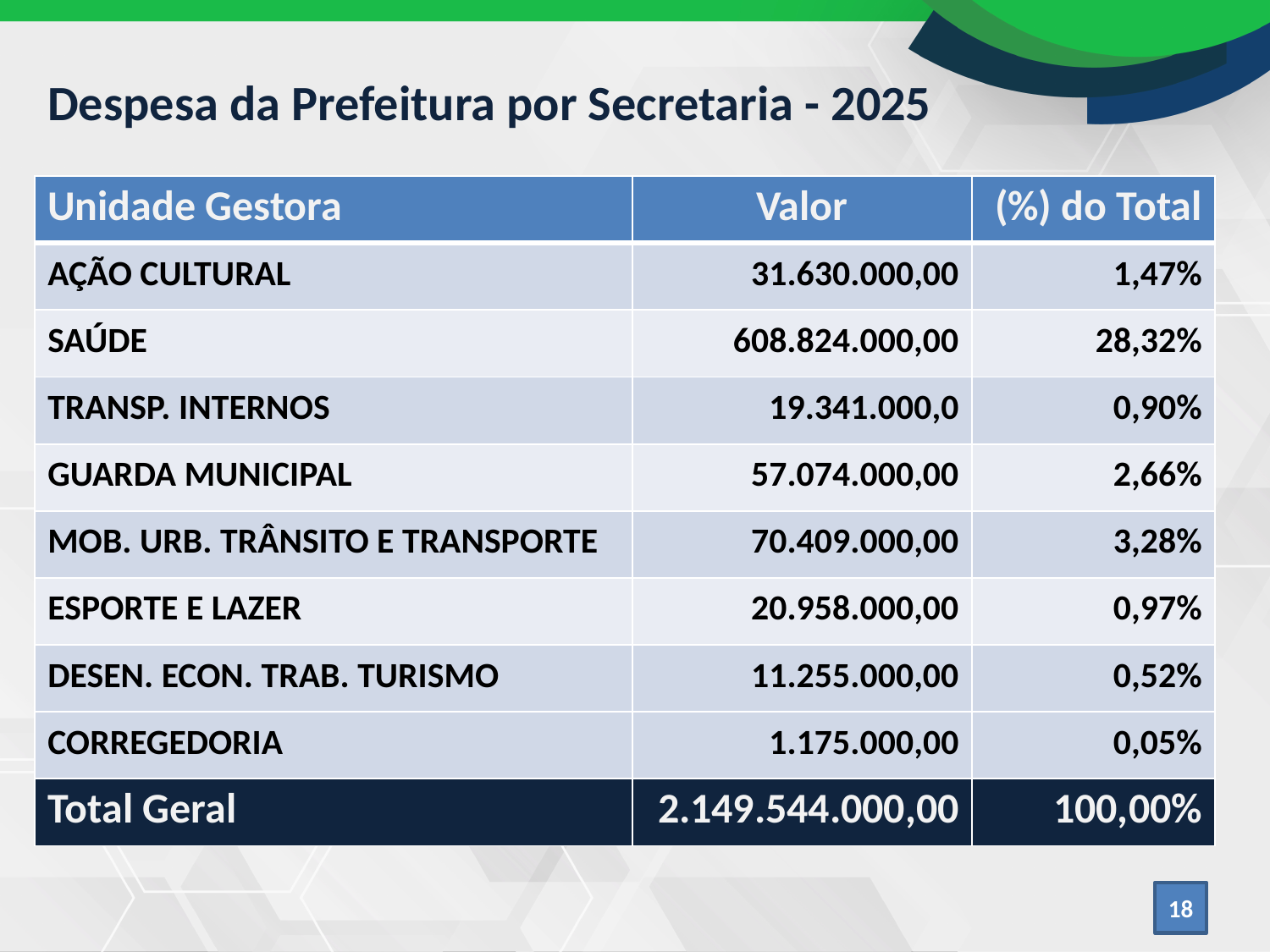

# Despesa da Prefeitura por Secretaria - 2025
| Unidade Gestora | Valor | (%) do Total |
| --- | --- | --- |
| AÇÃO CULTURAL | 31.630.000,00 | 1,47% |
| SAÚDE | 608.824.000,00 | 28,32% |
| TRANSP. INTERNOS | 19.341.000,0 | 0,90% |
| GUARDA MUNICIPAL | 57.074.000,00 | 2,66% |
| MOB. URB. TRÂNSITO E TRANSPORTE | 70.409.000,00 | 3,28% |
| ESPORTE E LAZER | 20.958.000,00 | 0,97% |
| DESEN. ECON. TRAB. TURISMO | 11.255.000,00 | 0,52% |
| CORREGEDORIA | 1.175.000,00 | 0,05% |
| Total Geral | 2.149.544.000,00 | 100,00% |
18